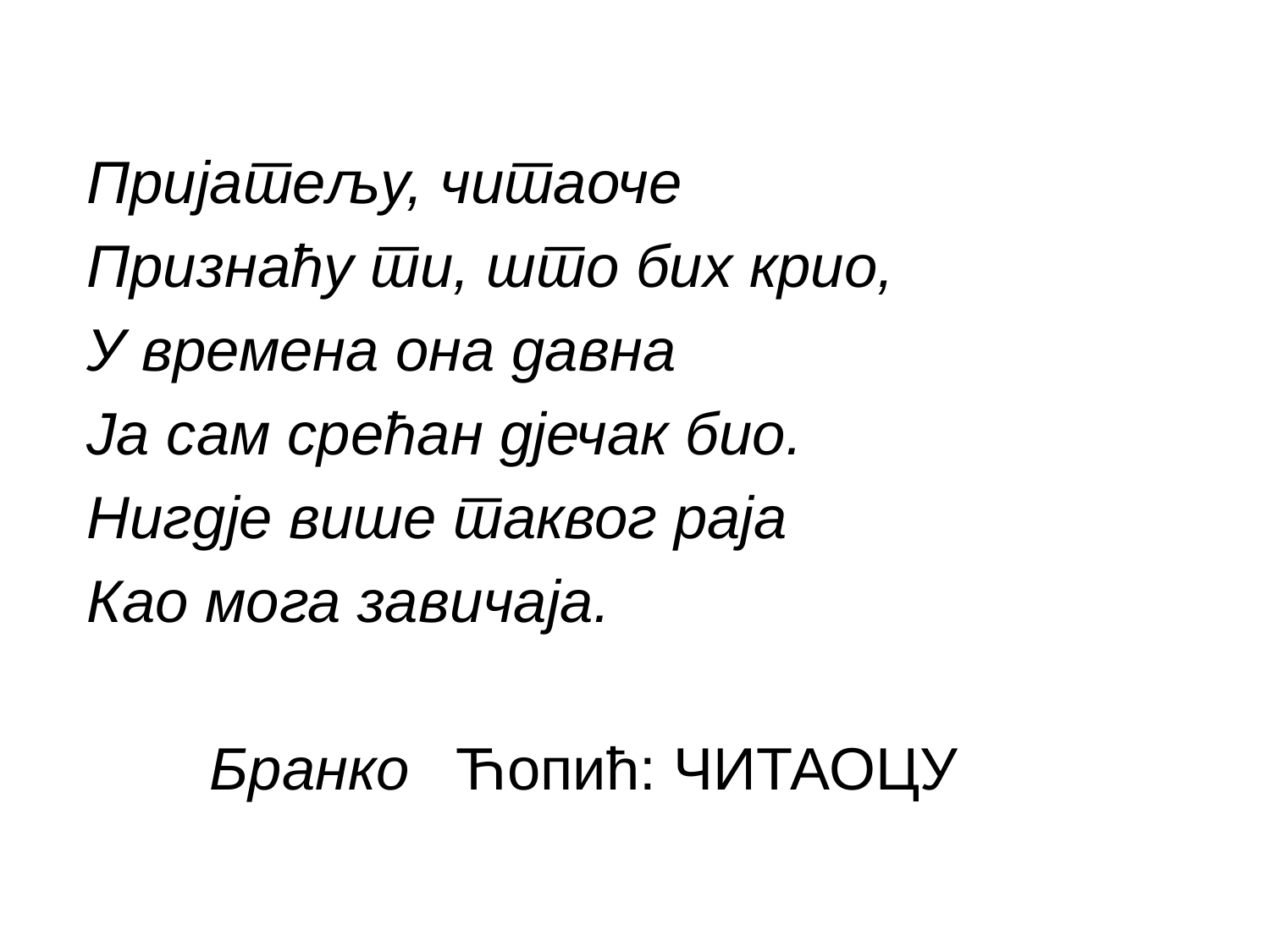

Пријатељу, читаоче
Признаћу ти, што бих крио,
У времена она давна
Ја сам срећан дјечак био.
Нигдје више таквог раја
Као мога завичаја.

			Бранко	Ћопић: Читаоцу